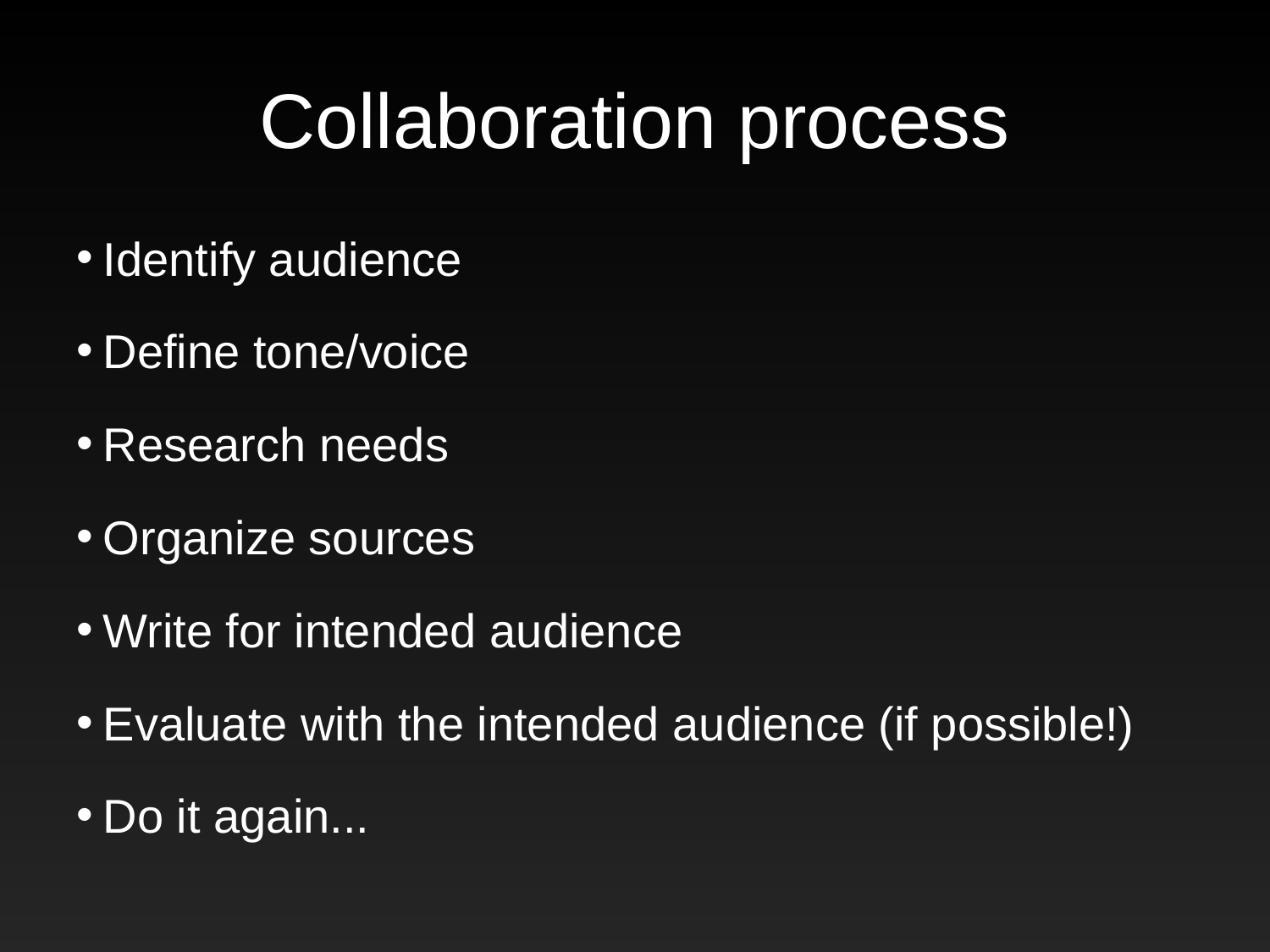

# Collaboration process
 Identify audience
 Define tone/voice
 Research needs
 Organize sources
 Write for intended audience
 Evaluate with the intended audience (if possible!)
 Do it again...